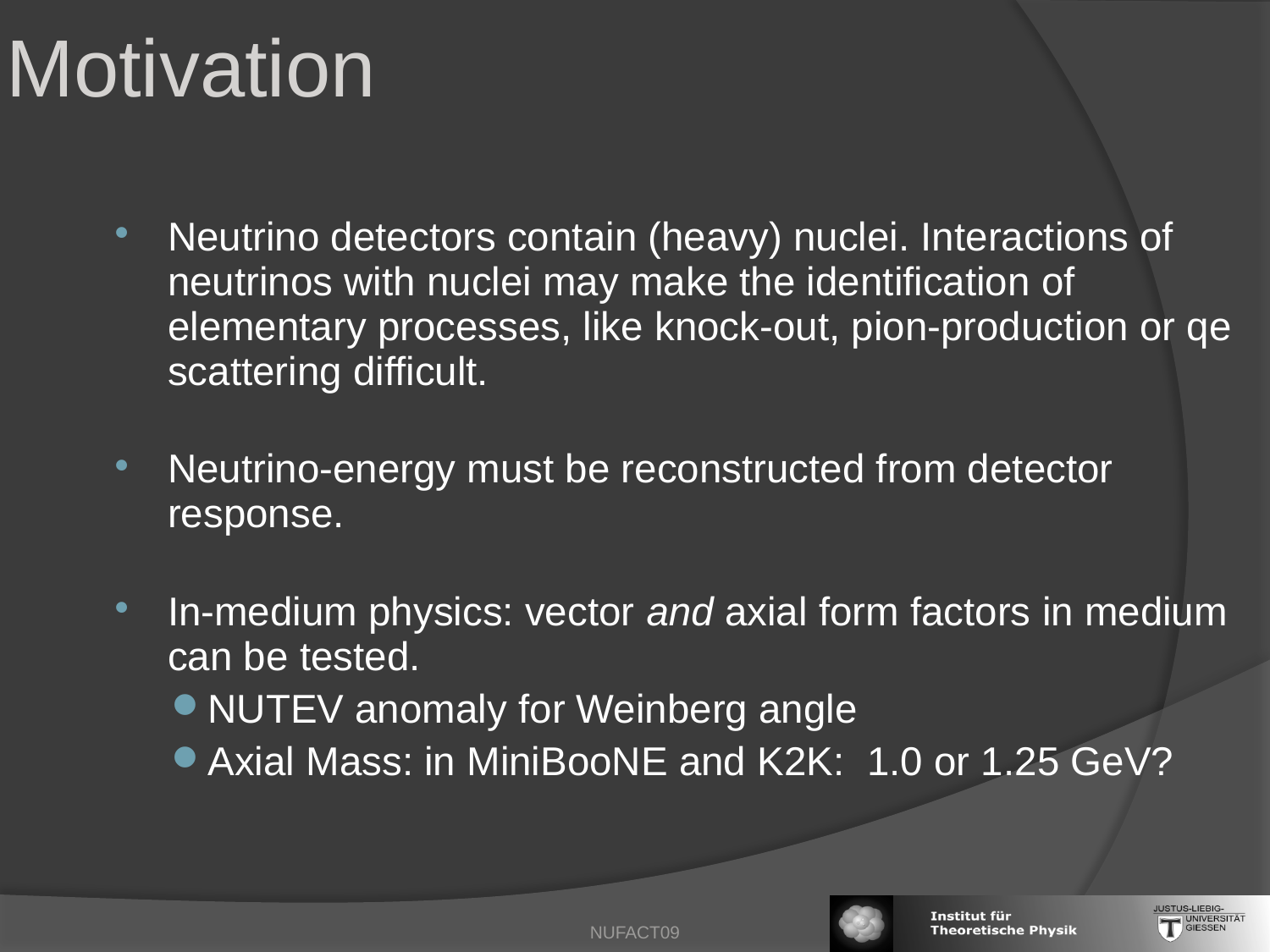

Motivation
Neutrino detectors contain (heavy) nuclei. Interactions of neutrinos with nuclei may make the identification of elementary processes, like knock-out, pion-production or qe scattering difficult.
Neutrino-energy must be reconstructed from detector response.
In-medium physics: vector and axial form factors in medium can be tested.
NUTEV anomaly for Weinberg angle
Axial Mass: in MiniBooNE and K2K:  1.0 or 1.25 GeV?

NUFACT09